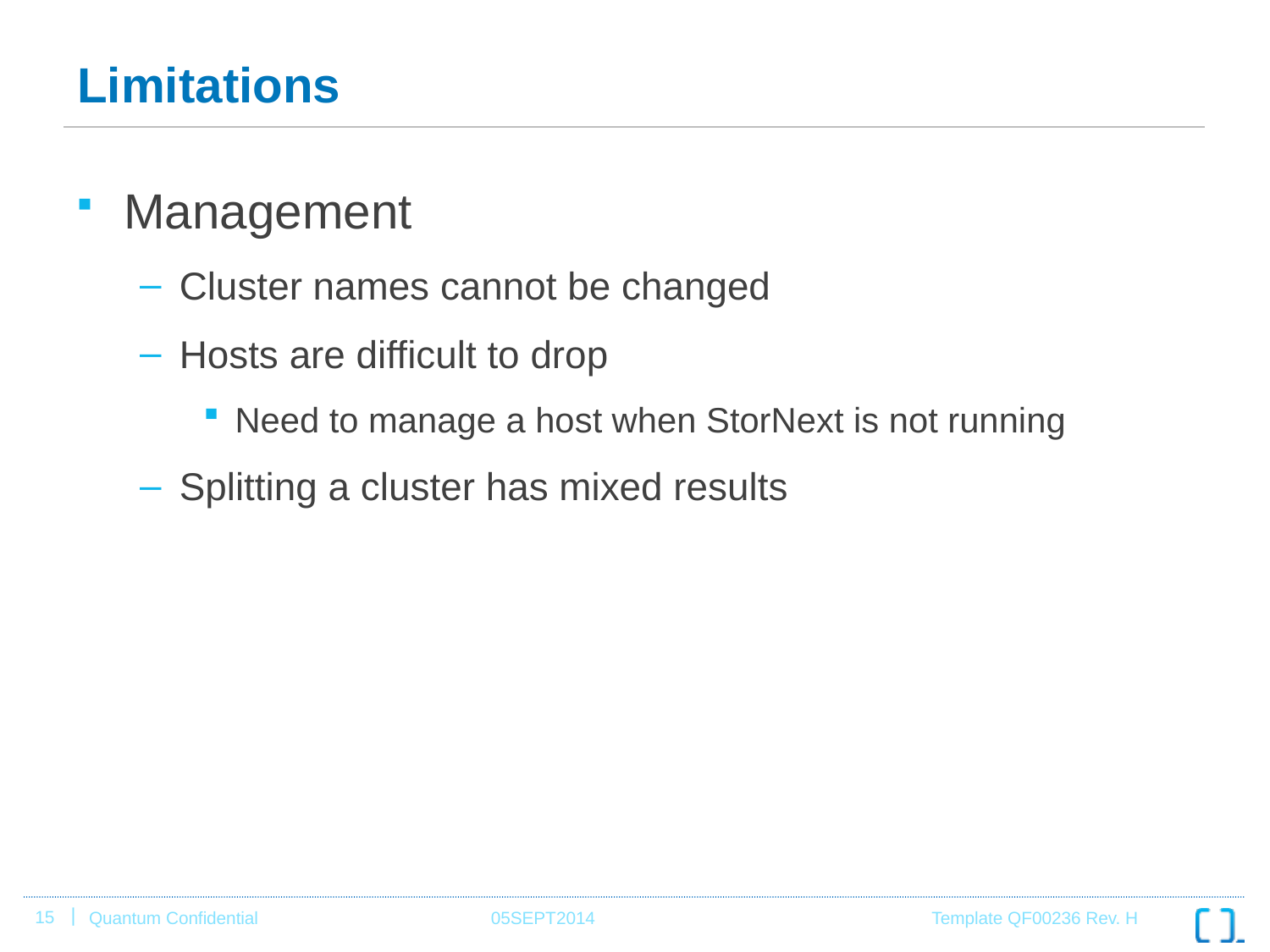

# Limitations
Management
Cluster names cannot be changed
Hosts are difficult to drop
Need to manage a host when StorNext is not running
Splitting a cluster has mixed results